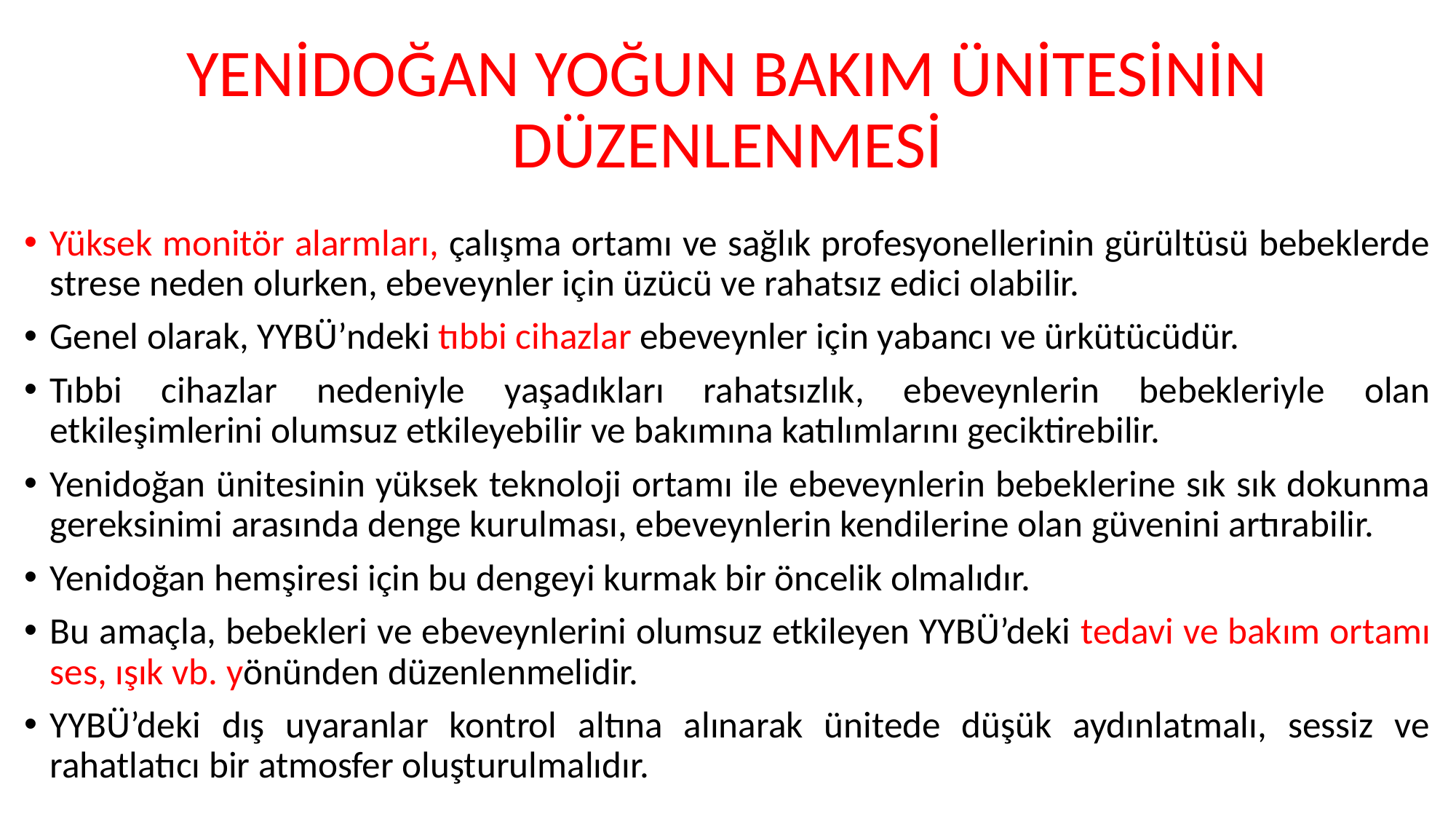

# YENİDOĞAN YOĞUN BAKIM ÜNİTESİNİN DÜZENLENMESİ
Yüksek monitör alarmları, çalışma ortamı ve sağlık profesyonellerinin gürültüsü bebeklerde strese neden olurken, ebeveynler için üzücü ve rahatsız edici olabilir.
Genel olarak, YYBÜ’ndeki tıbbi cihazlar ebeveynler için yabancı ve ürkütücüdür.
Tıbbi cihazlar nedeniyle yaşadıkları rahatsızlık, ebeveynlerin bebekleriyle olan etkileşimlerini olumsuz etkileyebilir ve bakımına katılımlarını geciktirebilir.
Yenidoğan ünitesinin yüksek teknoloji ortamı ile ebeveynlerin bebeklerine sık sık dokunma gereksinimi arasında denge kurulması, ebeveynlerin kendilerine olan güvenini artırabilir.
Yenidoğan hemşiresi için bu dengeyi kurmak bir öncelik olmalıdır.
Bu amaçla, bebekleri ve ebeveynlerini olumsuz etkileyen YYBÜ’deki tedavi ve bakım ortamı ses, ışık vb. yönünden düzenlenmelidir.
YYBÜ’deki dış uyaranlar kontrol altına alınarak ünitede düşük aydınlatmalı, sessiz ve rahatlatıcı bir atmosfer oluşturulmalıdır.